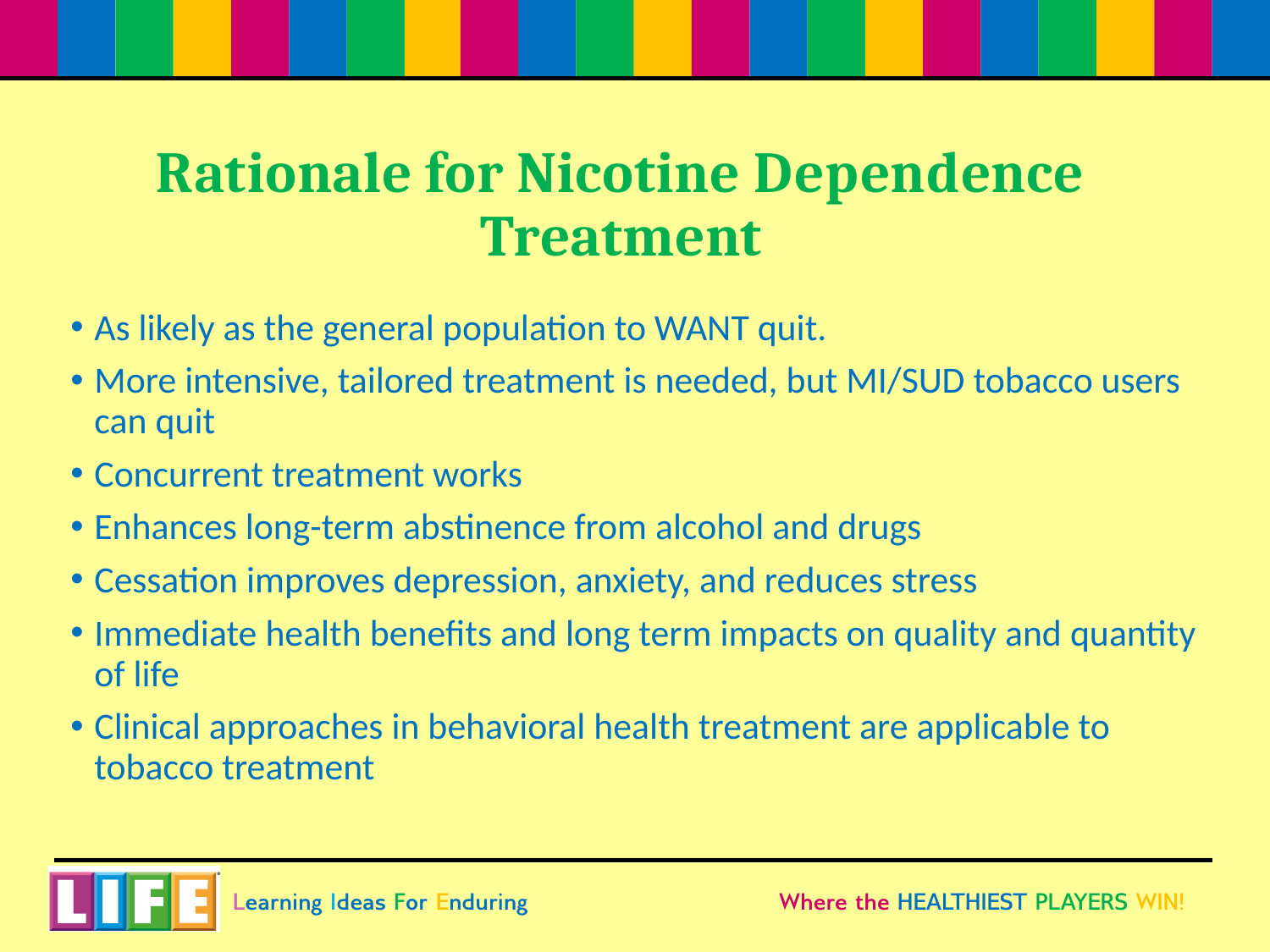

# Rationale for Nicotine Dependence Treatment
As likely as the general population to WANT quit.
More intensive, tailored treatment is needed, but MI/SUD tobacco users can quit
Concurrent treatment works
Enhances long-term abstinence from alcohol and drugs
Cessation improves depression, anxiety, and reduces stress
Immediate health benefits and long term impacts on quality and quantity of life
Clinical approaches in behavioral health treatment are applicable to tobacco treatment